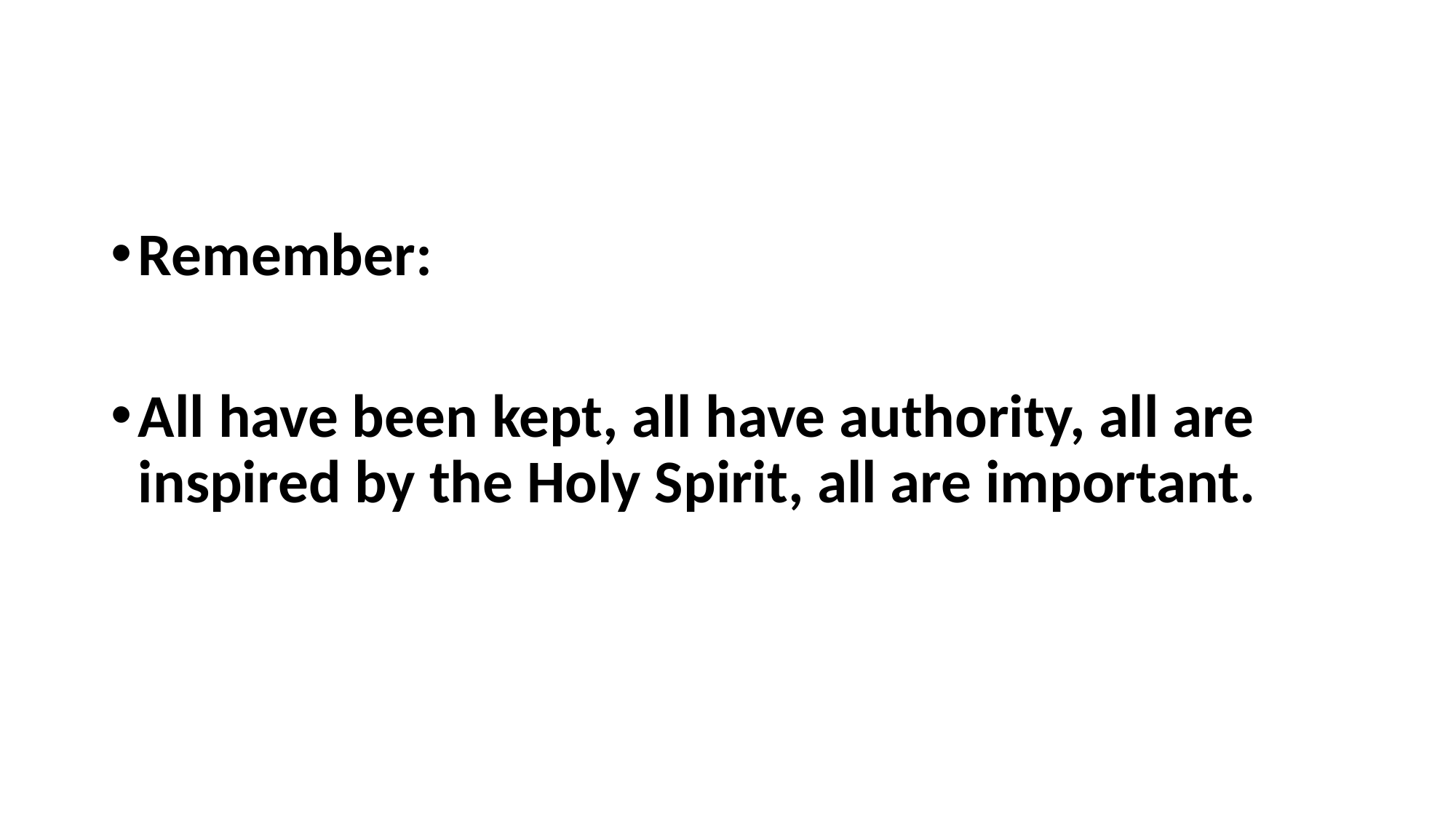

#
Remember:

All have been kept, all have authority, all are inspired by the Holy Spirit, all are important.